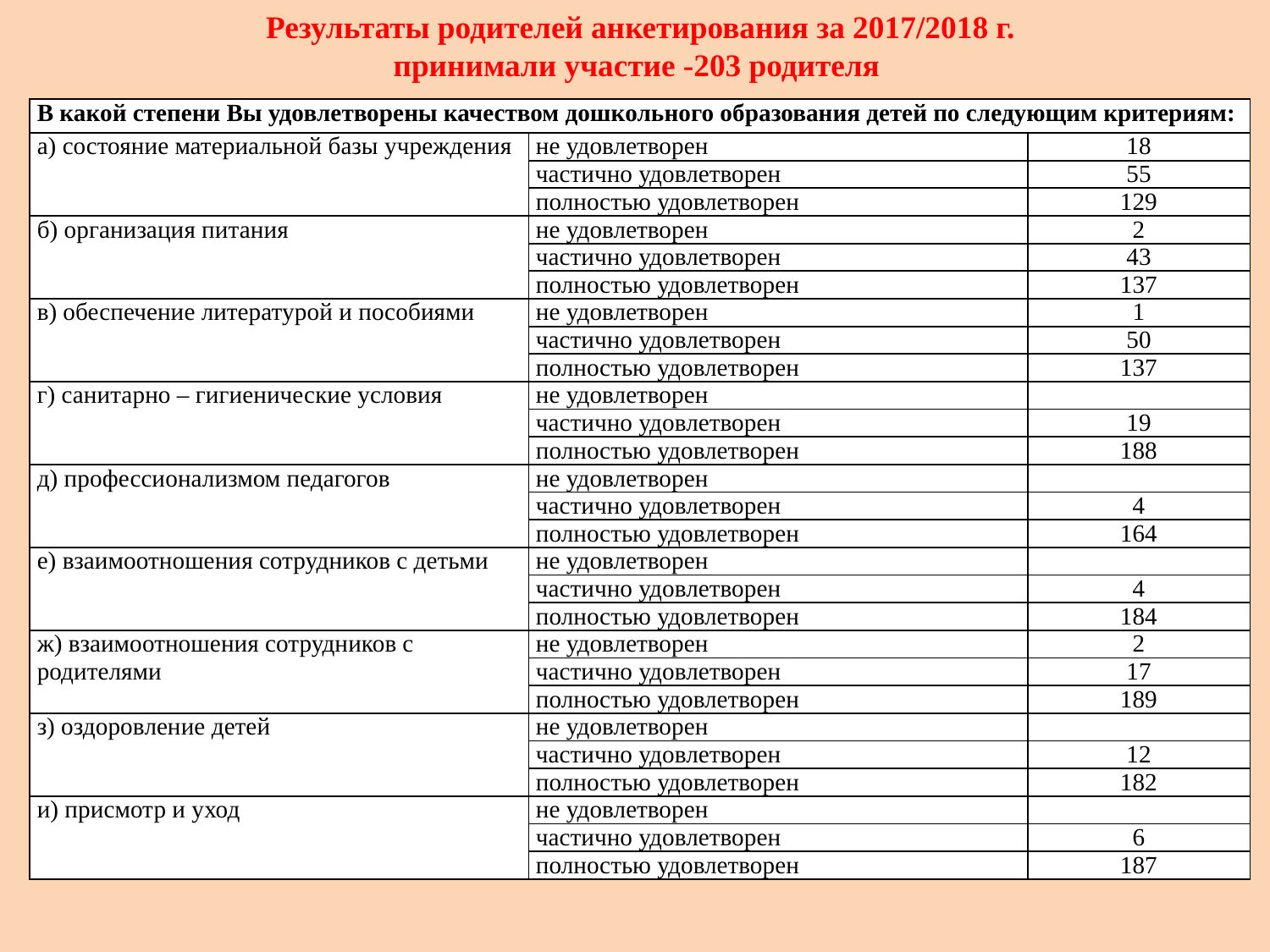

# Результаты родителей анкетирования за 2017/2018 г. принимали участие -203 родителя
| В какой степени Вы удовлетворены качеством дошкольного образования детей по следующим критериям: |  |  |
| --- | --- | --- |
| а) состояние материальной базы учреждения | не удовлетворен | 18 |
|  | частично удовлетворен | 55 |
|  | полностью удовлетворен | 129 |
| б) организация питания | не удовлетворен | 2 |
|  | частично удовлетворен | 43 |
|  | полностью удовлетворен | 137 |
| в) обеспечение литературой и пособиями | не удовлетворен | 1 |
|  | частично удовлетворен | 50 |
|  | полностью удовлетворен | 137 |
| г) санитарно – гигиенические условия | не удовлетворен |  |
|  | частично удовлетворен | 19 |
|  | полностью удовлетворен | 188 |
| д) профессионализмом педагогов | не удовлетворен |  |
|  | частично удовлетворен | 4 |
|  | полностью удовлетворен | 164 |
| е) взаимоотношения сотрудников с детьми | не удовлетворен |  |
|  | частично удовлетворен | 4 |
|  | полностью удовлетворен | 184 |
| ж) взаимоотношения сотрудников с родителями | не удовлетворен | 2 |
|  | частично удовлетворен | 17 |
|  | полностью удовлетворен | 189 |
| з) оздоровление детей | не удовлетворен |  |
|  | частично удовлетворен | 12 |
|  | полностью удовлетворен | 182 |
| и) присмотр и уход | не удовлетворен |  |
|  | частично удовлетворен | 6 |
|  | полностью удовлетворен | 187 |